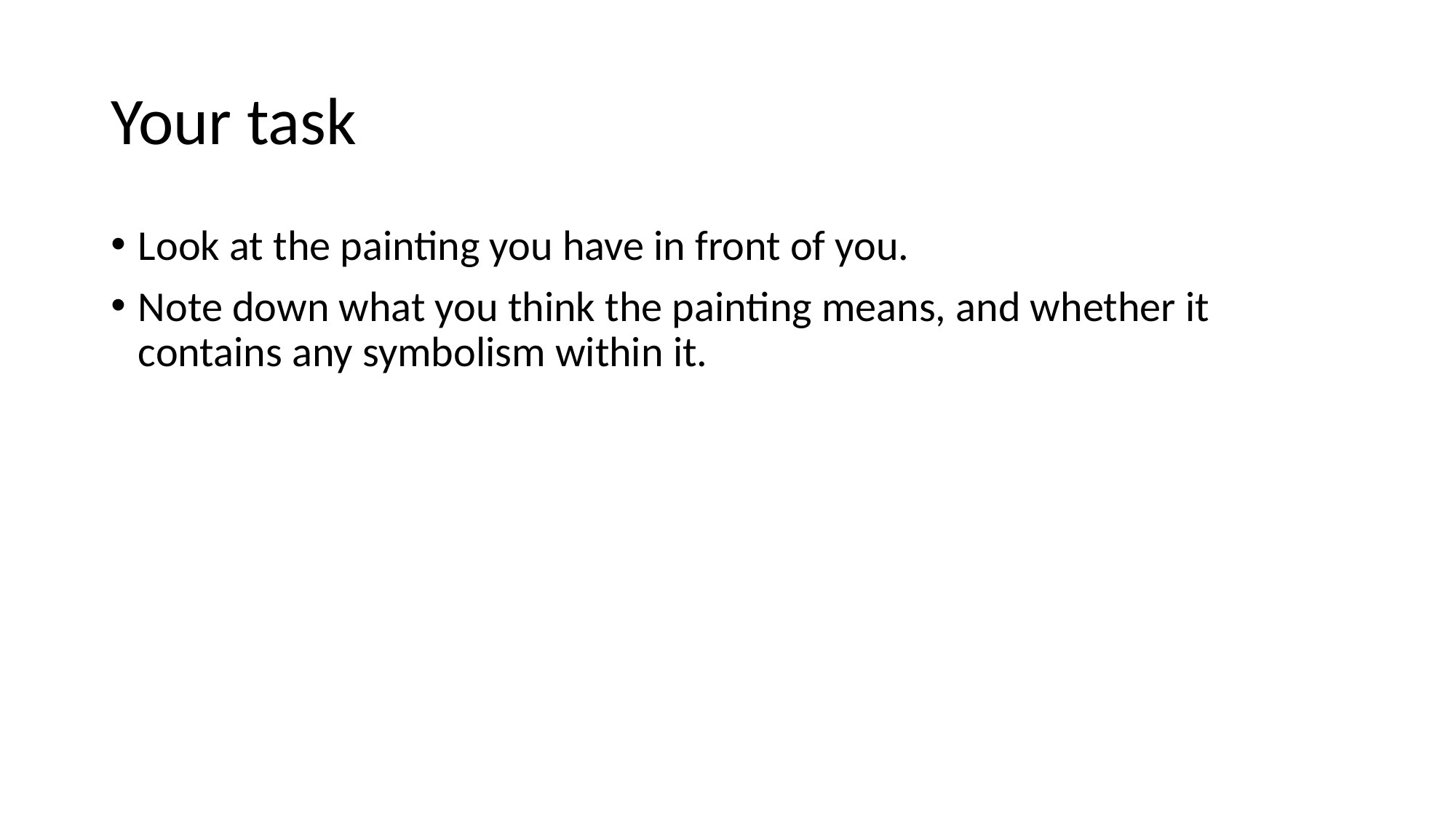

# Your task
Look at the painting you have in front of you.
Note down what you think the painting means, and whether it contains any symbolism within it.